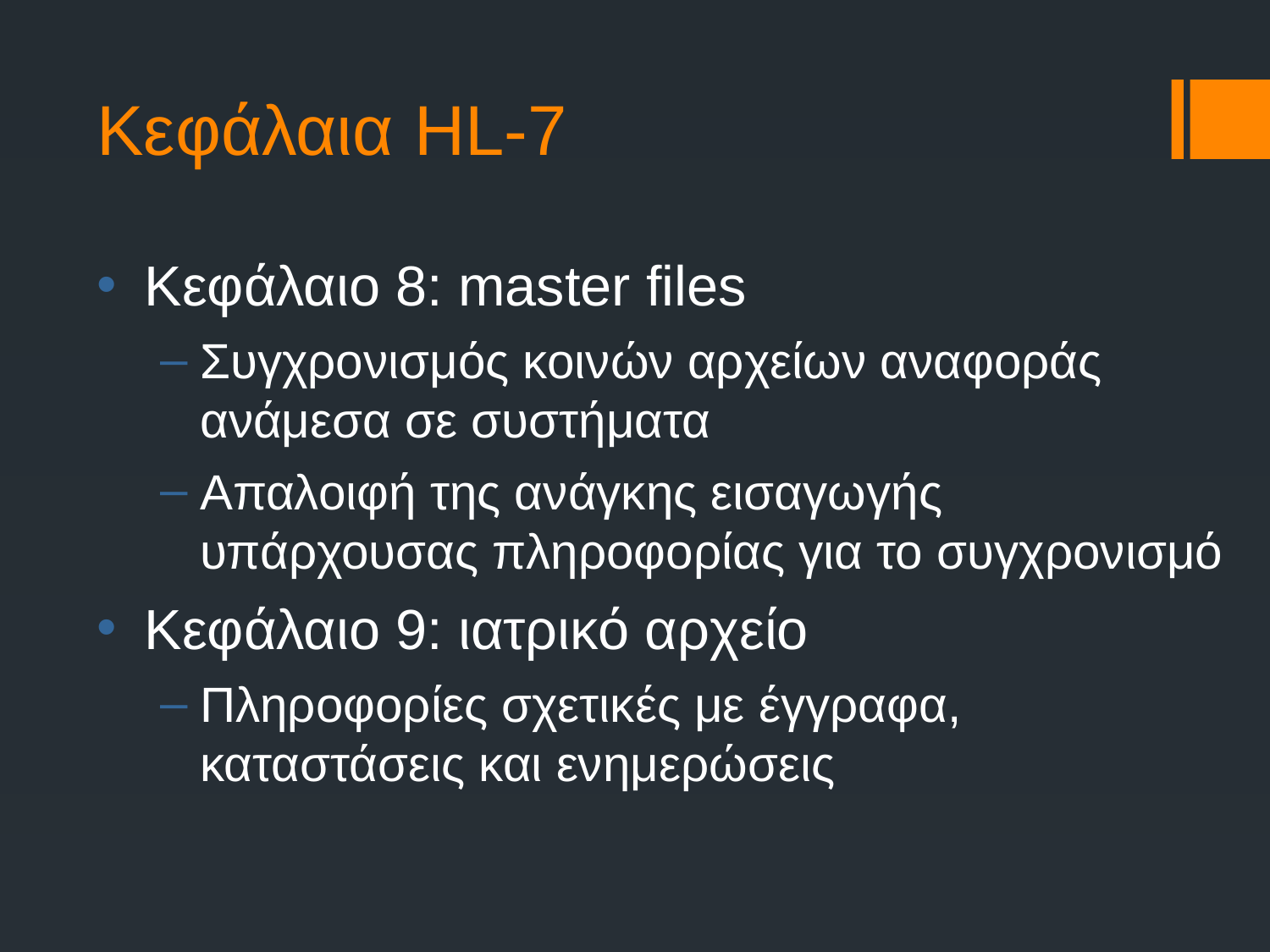

Κεφάλαια HL-7
Κεφάλαιο 8: master files
Συγχρονισμός κοινών αρχείων αναφοράς ανάμεσα σε συστήματα
Απαλοιφή της ανάγκης εισαγωγής υπάρχουσας πληροφορίας για το συγχρονισμό
Κεφάλαιο 9: ιατρικό αρχείο
Πληροφορίες σχετικές με έγγραφα, καταστάσεις και ενημερώσεις